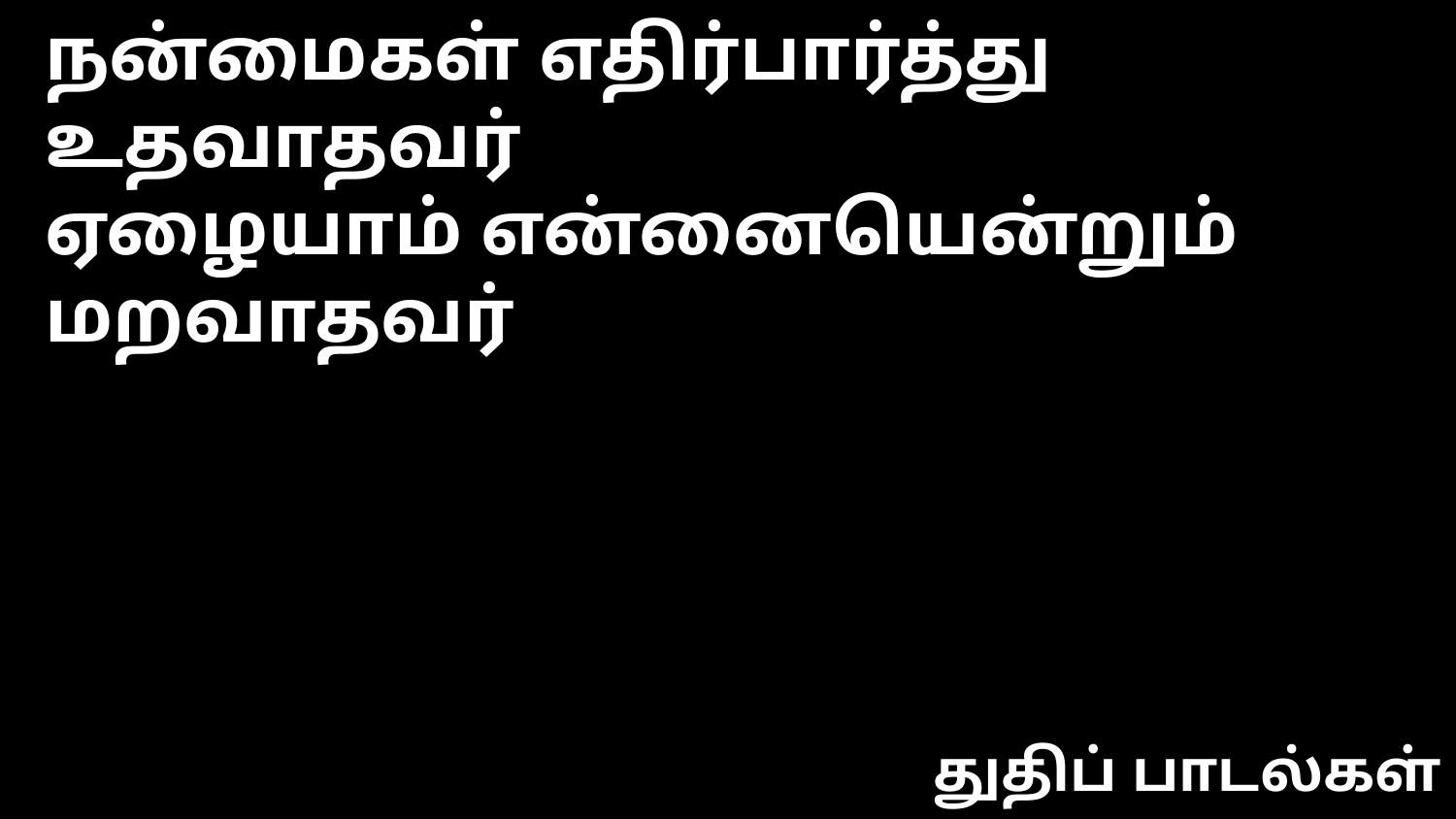

நன்மைகள் எதிர்பார்த்து உதவாதவர்
ஏழையாம் என்னையென்றும் மறவாதவர்

துதிப் பாடல்கள்